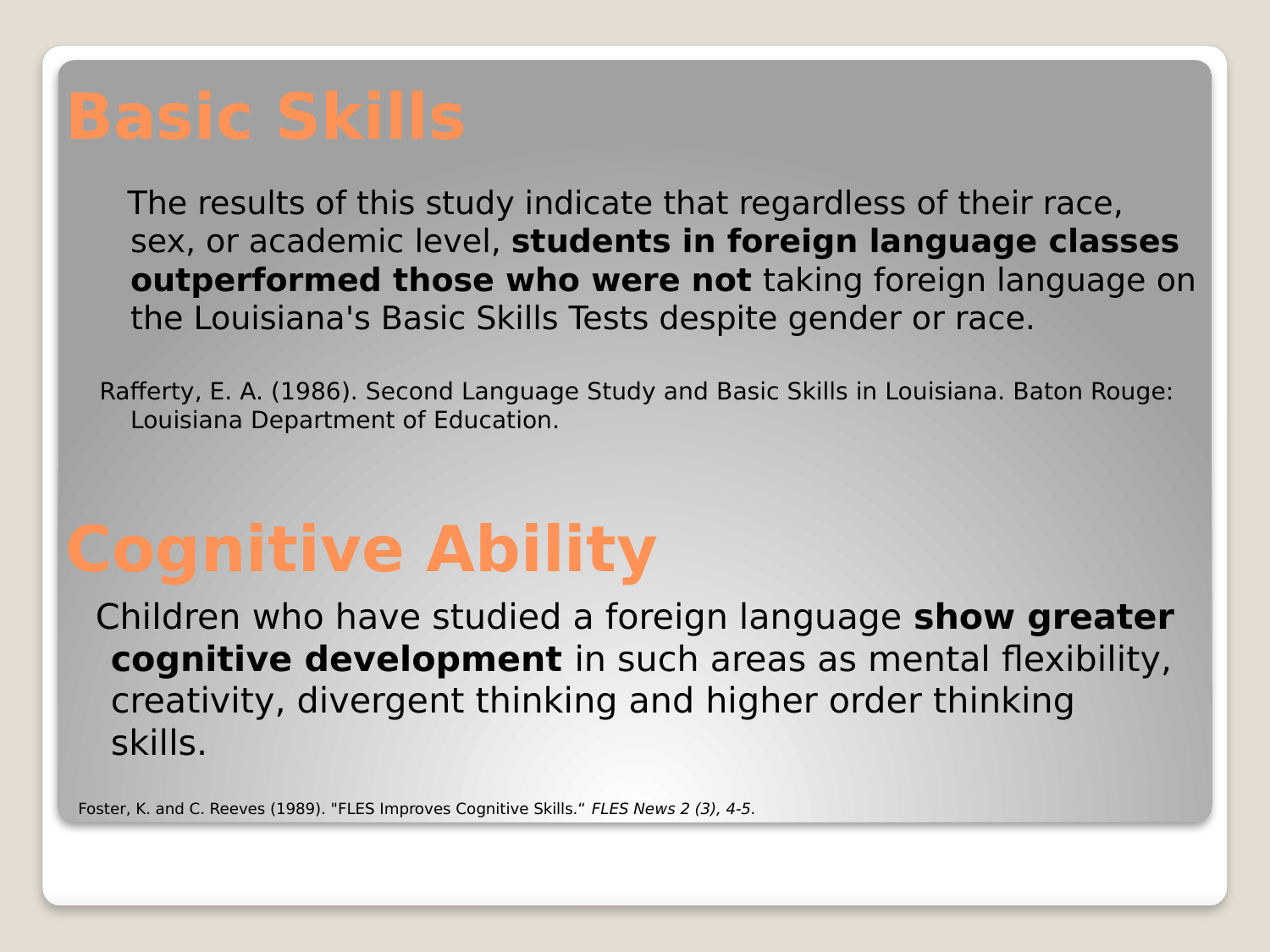

# Basic Skills
   The results of this study indicate that regardless of their race, sex, or academic level, students in foreign language classes outperformed those who were not taking foreign language on the Louisiana's Basic Skills Tests despite gender or race.

Rafferty, E. A. (1986). Second Language Study and Basic Skills in Louisiana. Baton Rouge: Louisiana Department of Education.
Cognitive Ability
  Children who have studied a foreign language show greater cognitive development in such areas as mental flexibility, creativity, divergent thinking and higher order thinking skills.

Foster, K. and C. Reeves (1989). "FLES Improves Cognitive Skills.“ FLES News 2 (3), 4-5.